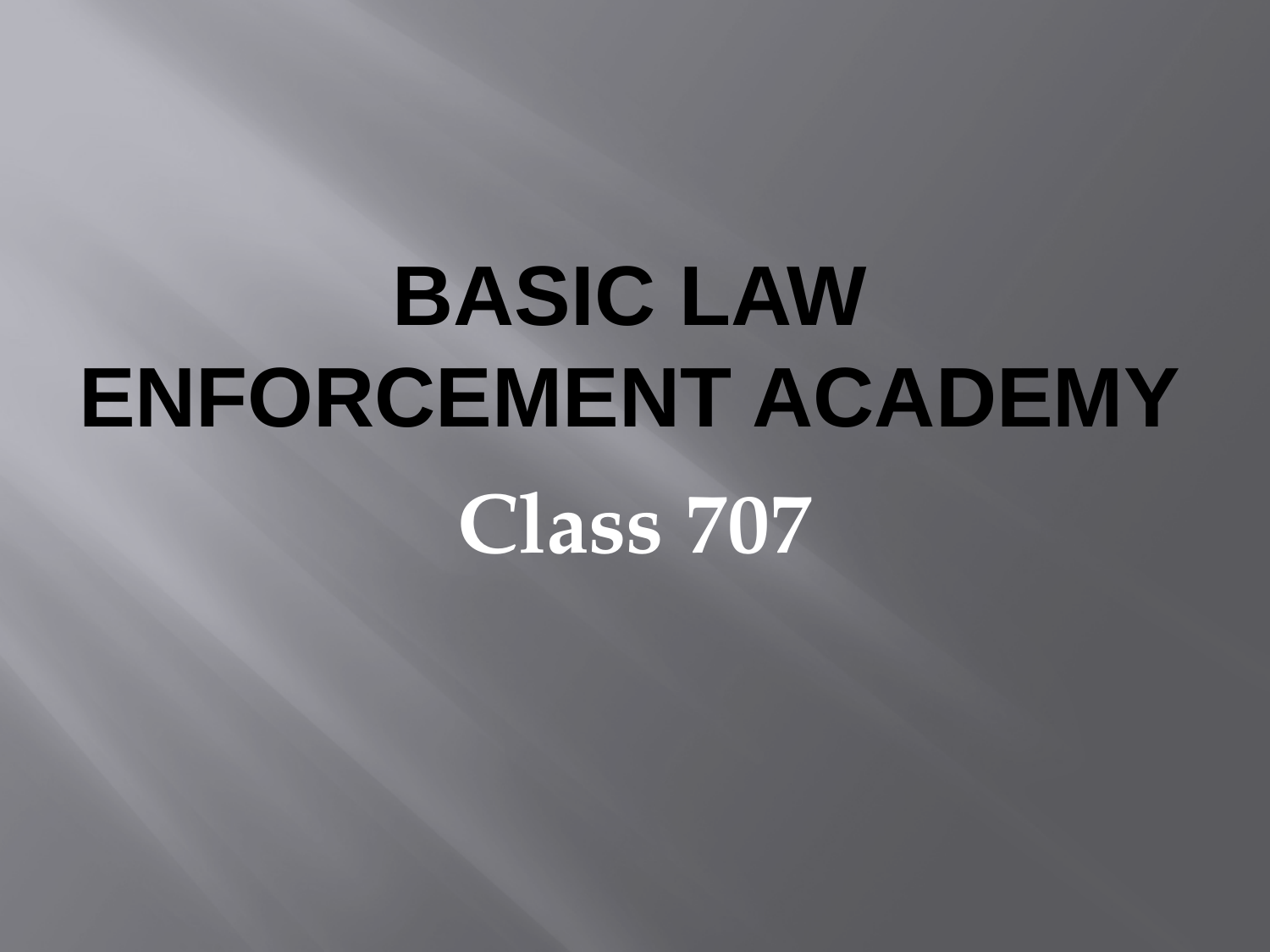

# Basic Law Enforcement Academy
Class 707